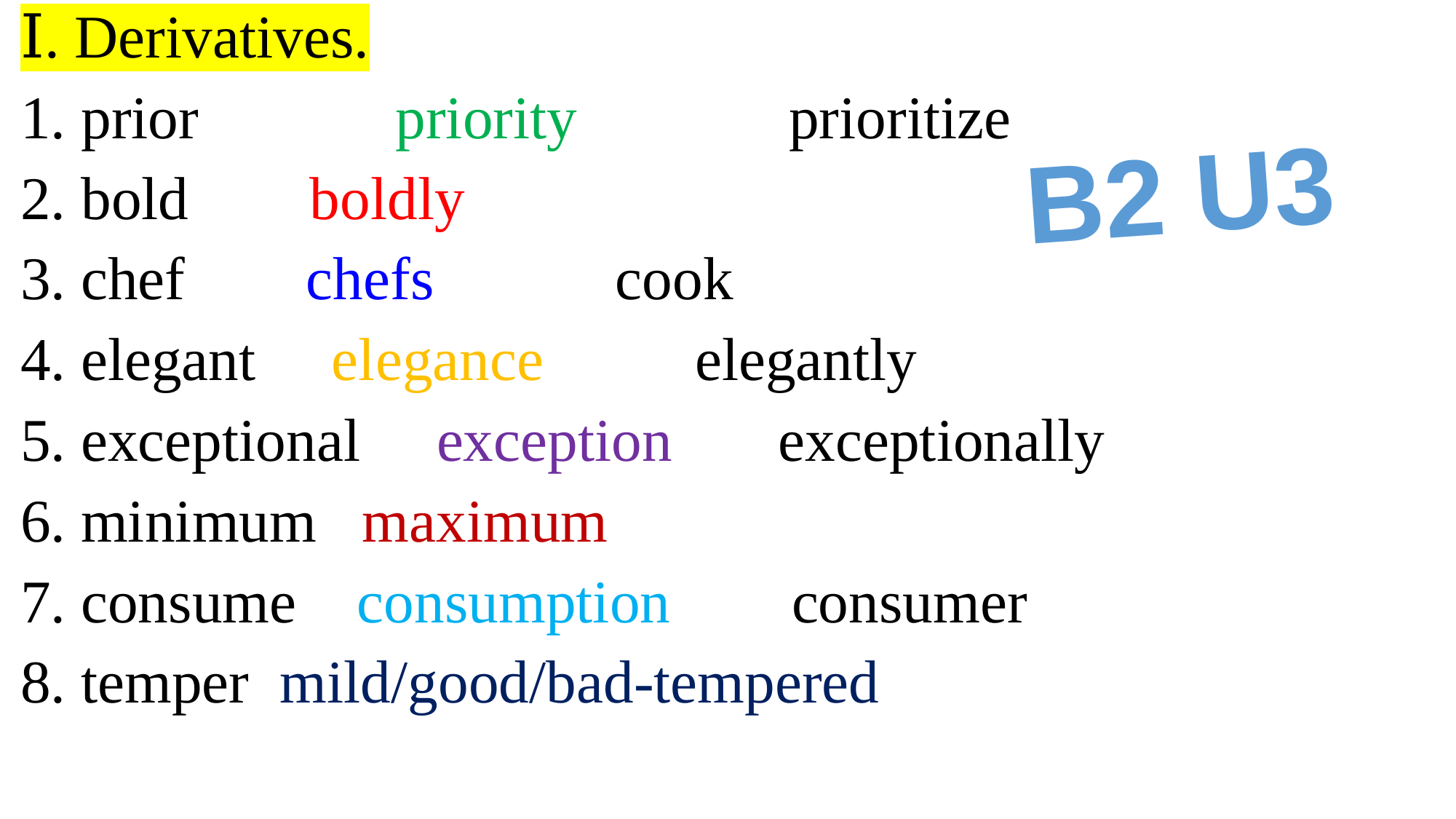

Ⅰ. Derivatives.
1. prior             priority              prioritize
2. bold        boldly
3. chef        chefs            cook
4. elegant     elegance          elegantly
5. exceptional     exception       exceptionally
6. minimum   maximum
7. consume    consumption        consumer
8. temper  mild/good/bad-tempered
B2 U3